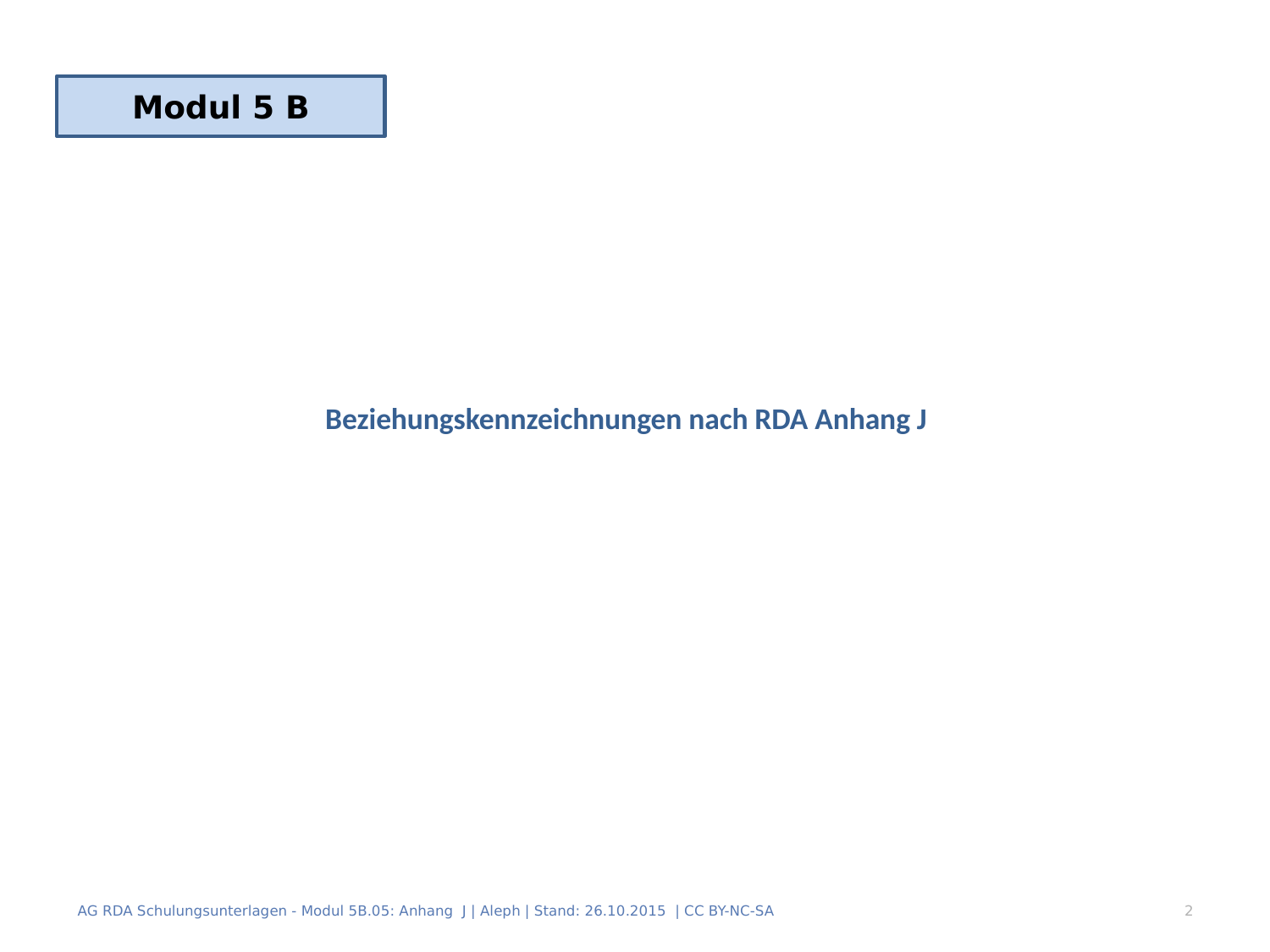

Modul 5 B
# Beziehungskennzeichnungen nach RDA Anhang J
AG RDA Schulungsunterlagen - Modul 5B.05: Anhang  J | Aleph | Stand: 26.10.2015  | CC BY-NC-SA
2